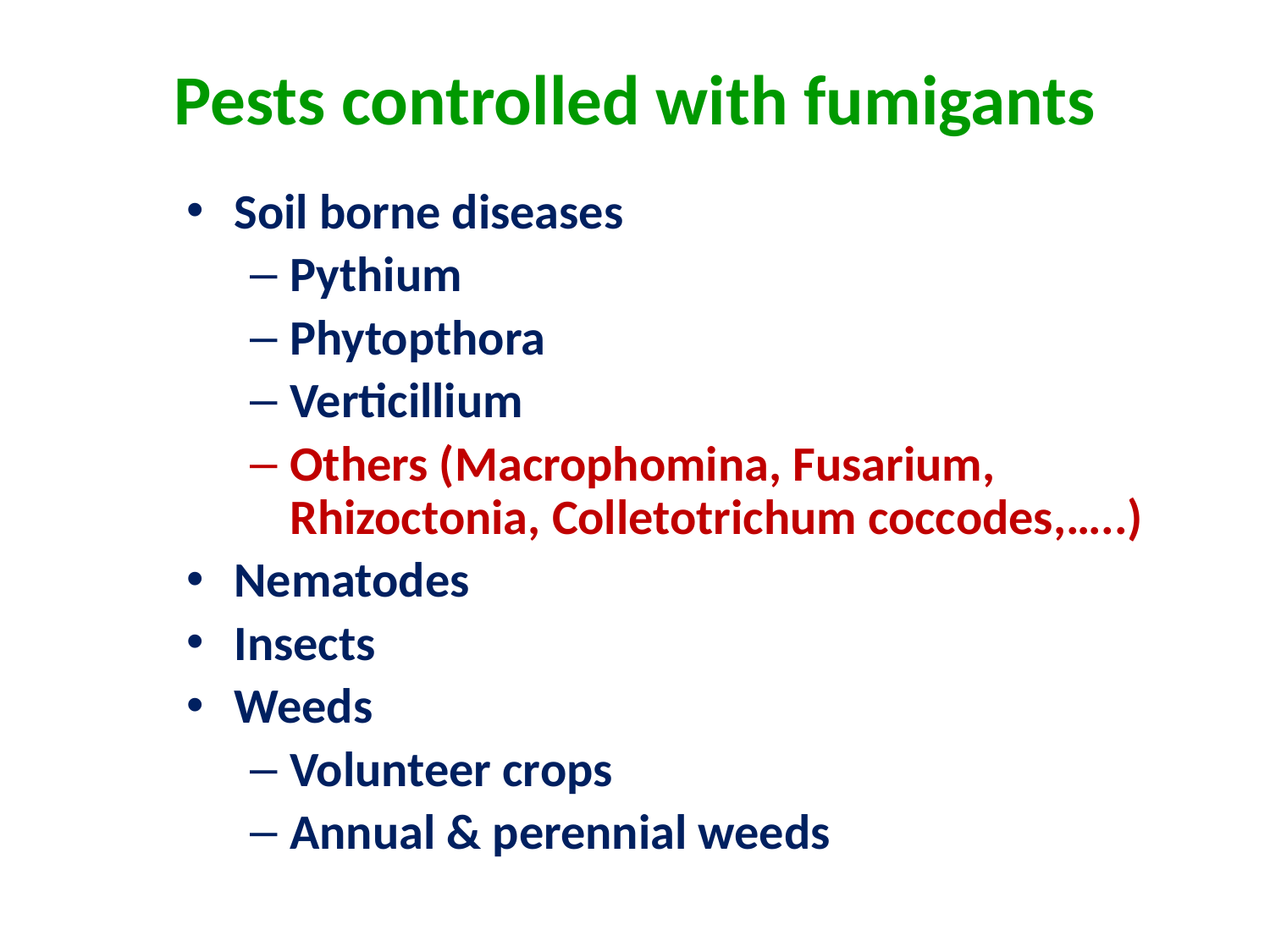

# Pests controlled with fumigants
Soil borne diseases
Pythium
Phytopthora
Verticillium
Others (Macrophomina, Fusarium, Rhizoctonia, Colletotrichum coccodes,…..)
Nematodes
Insects
Weeds
Volunteer crops
Annual & perennial weeds